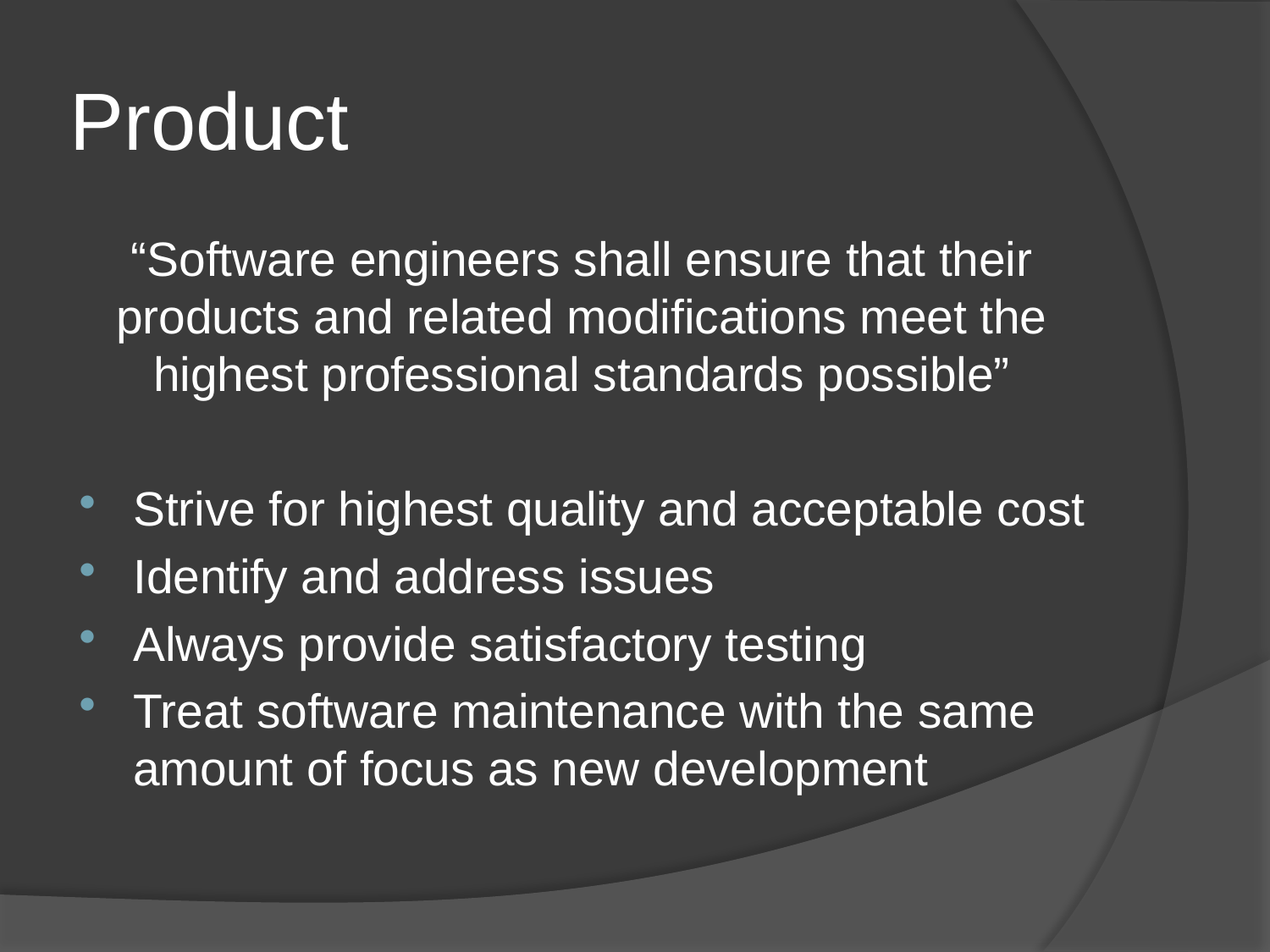

# Product
“Software engineers shall ensure that their products and related modifications meet the highest professional standards possible”

Strive for highest quality and acceptable cost
Identify and address issues
Always provide satisfactory testing
Treat software maintenance with the same amount of focus as new development